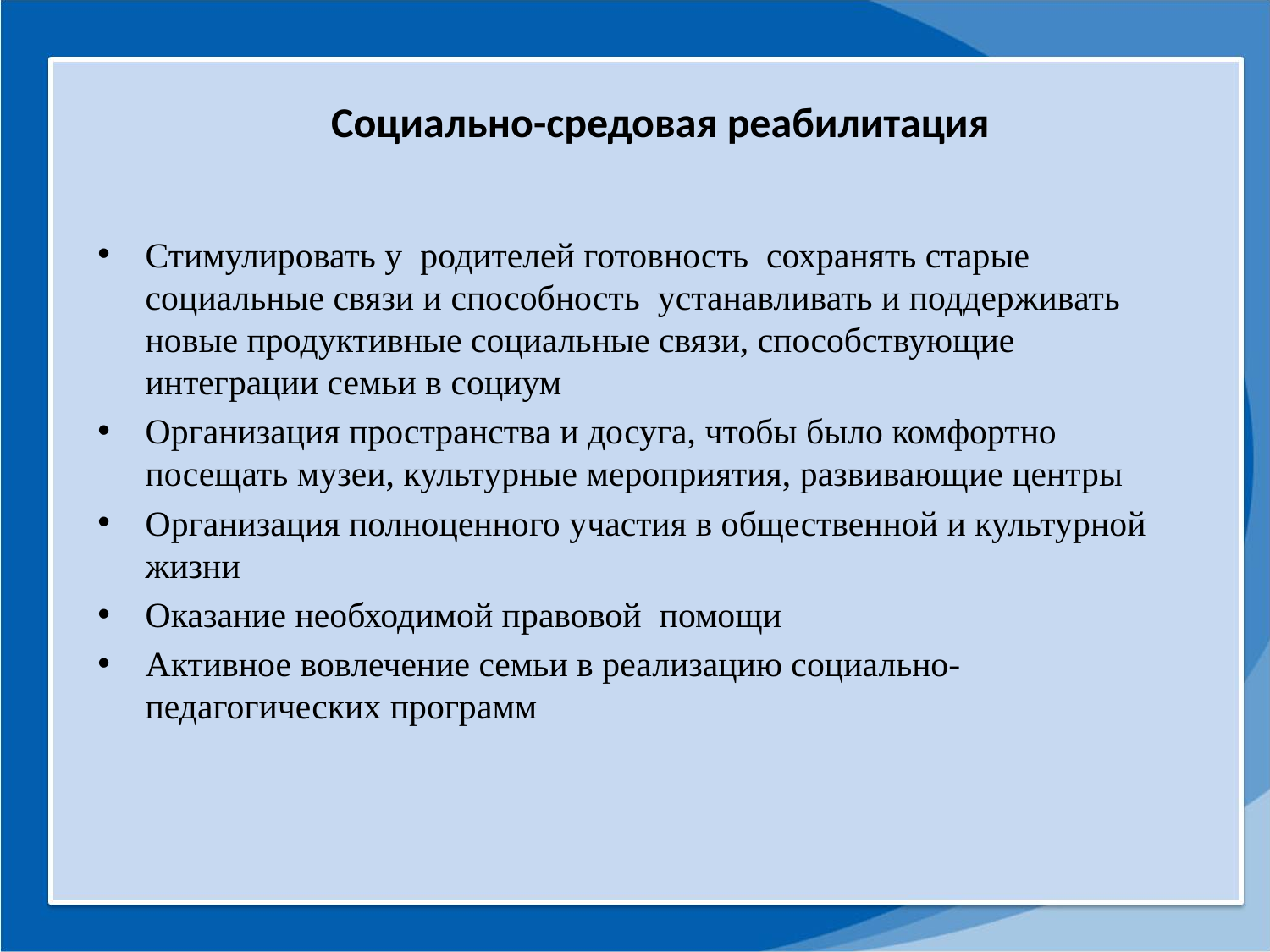

Социально-средовая реабилитация
Стимулировать у  родителей готовность  сохранять старые социальные связи и способность  устанавливать и поддерживать новые продуктивные социальные связи, способствующие интеграции семьи в социум
Организация пространства и досуга, чтобы было комфортно посещать музеи, культурные мероприятия, развивающие центры
Организация полноценного участия в общественной и культурной жизни
Оказание необходимой правовой  помощи
Активное вовлечение семьи в реализацию социально-педагогических программ